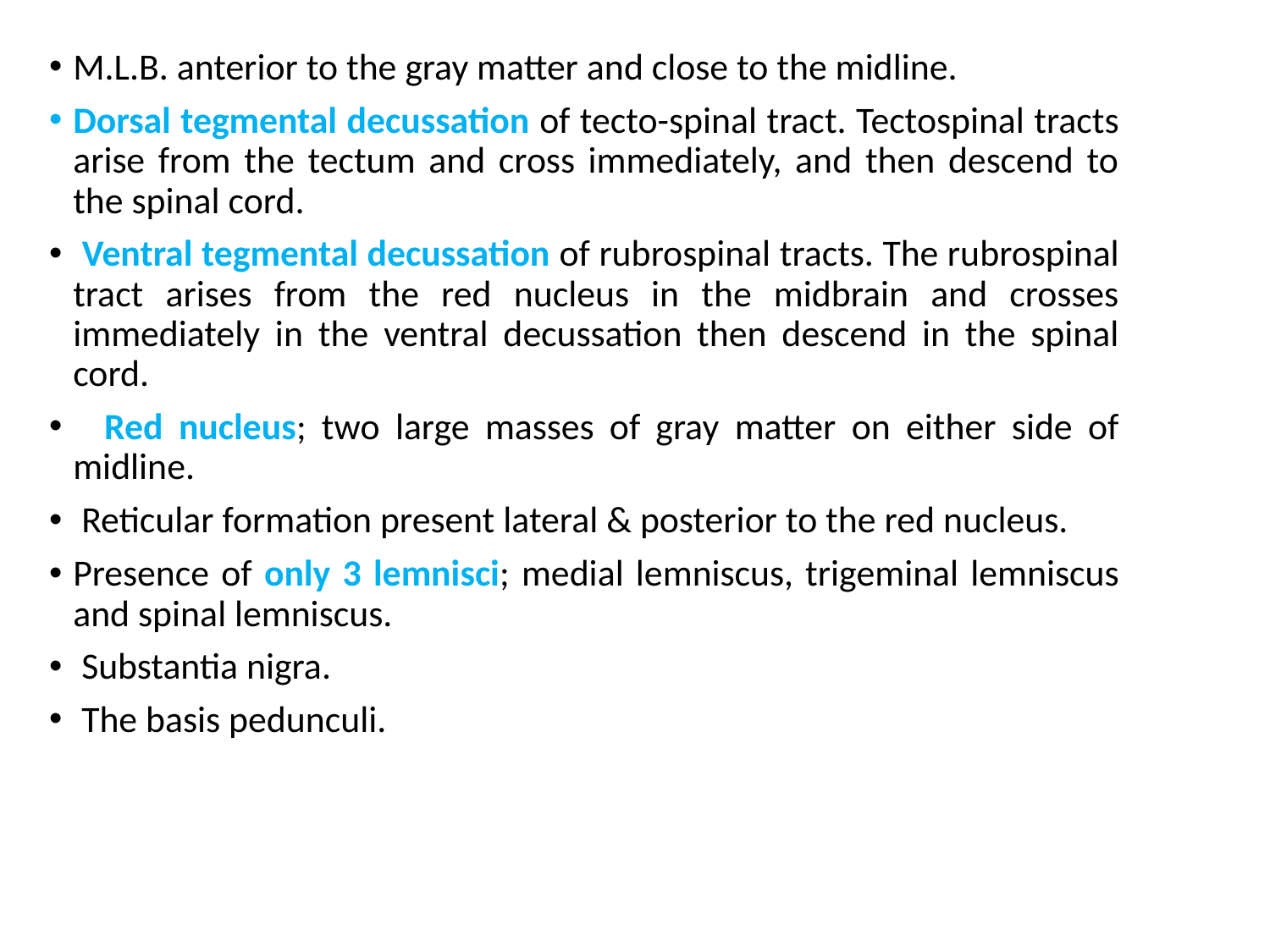

M.L.B. anterior to the gray matter and close to the midline.
Dorsal tegmental decussation of tecto-spinal tract. Tectospinal tracts arise from the tectum and cross immediately, and then descend to the spinal cord.
 Ventral tegmental decussation of rubrospinal tracts. The rubrospinal tract arises from the red nucleus in the midbrain and crosses immediately in the ventral decussation then descend in the spinal cord.
  Red nucleus; two large masses of gray matter on either side of midline.
 Reticular formation present lateral & posterior to the red nucleus.
Presence of only 3 lemnisci; medial lemniscus, trigeminal lemniscus and spinal lemniscus.
 Substantia nigra.
 The basis pedunculi.